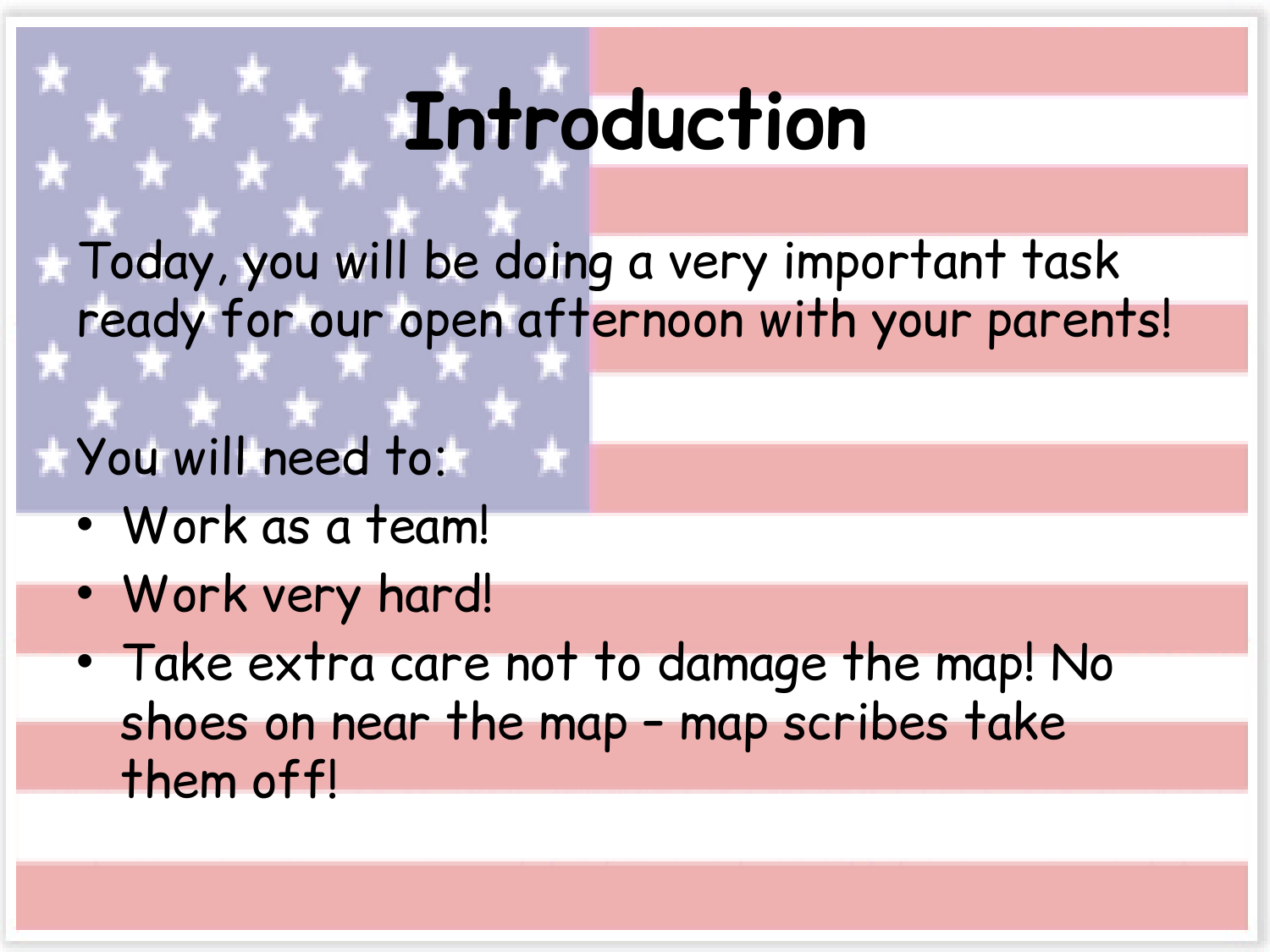

# Introduction
Today, you will be doing a very important task ready for our open afternoon with your parents!

You will need to:
Work as a team!
Work very hard!
Take extra care not to damage the map! No shoes on near the map – map scribes take them off!